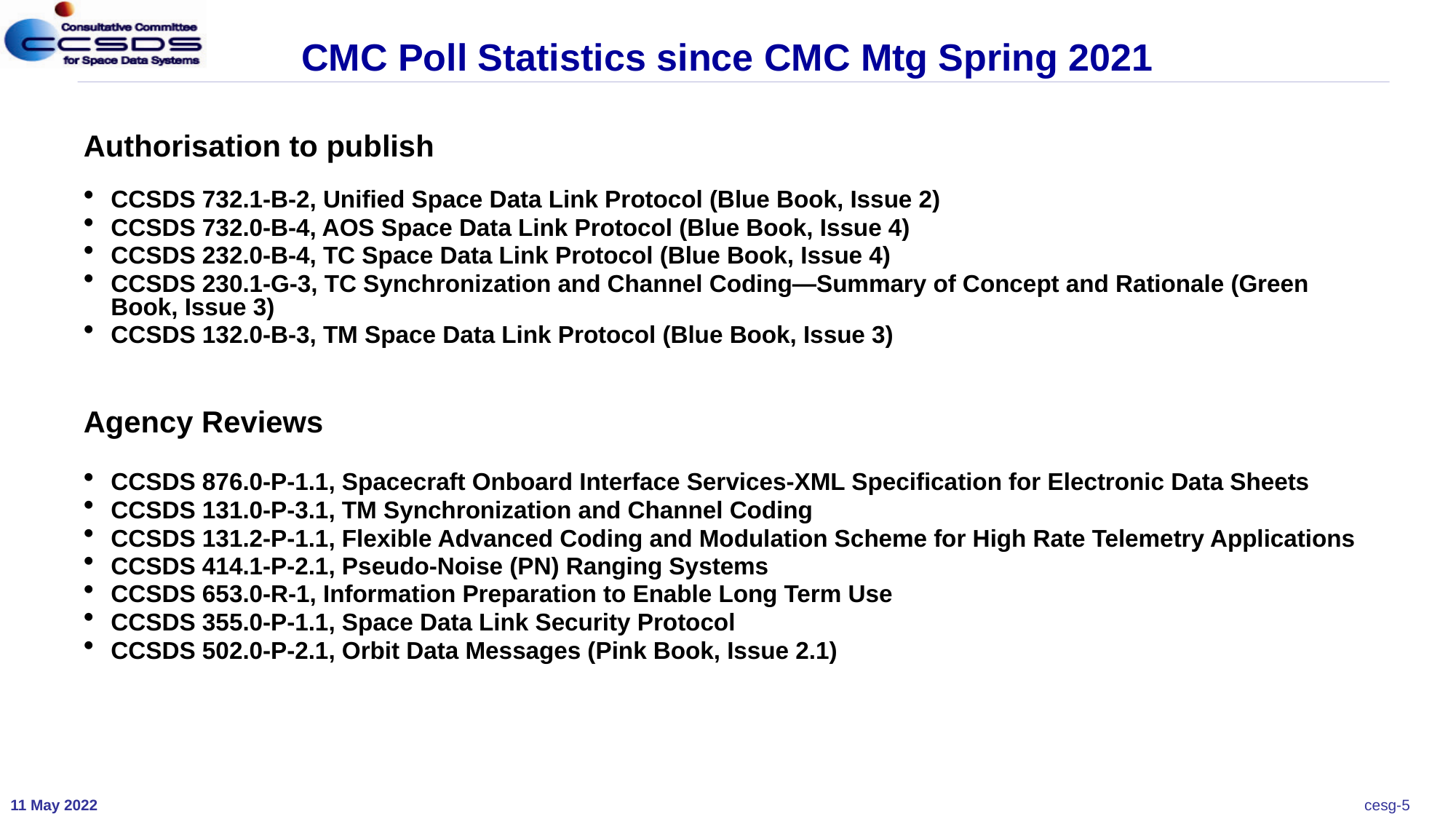

# CMC Poll Statistics since CMC Mtg Spring 2021

Authorisation to publish

CCSDS 732.1-B-2, Unified Space Data Link Protocol (Blue Book, Issue 2)
CCSDS 732.0-B-4, AOS Space Data Link Protocol (Blue Book, Issue 4)
CCSDS 232.0-B-4, TC Space Data Link Protocol (Blue Book, Issue 4)
CCSDS 230.1-G-3, TC Synchronization and Channel Coding—Summary of Concept and Rationale (Green Book, Issue 3)
CCSDS 132.0-B-3, TM Space Data Link Protocol (Blue Book, Issue 3)

Agency Reviews

CCSDS 876.0-P-1.1, Spacecraft Onboard Interface Services-XML Specification for Electronic Data Sheets
CCSDS 131.0-P-3.1, TM Synchronization and Channel Coding
CCSDS 131.2-P-1.1, Flexible Advanced Coding and Modulation Scheme for High Rate Telemetry Applications
CCSDS 414.1-P-2.1, Pseudo-Noise (PN) Ranging Systems
CCSDS 653.0-R-1, Information Preparation to Enable Long Term Use
CCSDS 355.0-P-1.1, Space Data Link Security Protocol
CCSDS 502.0-P-2.1, Orbit Data Messages (Pink Book, Issue 2.1)